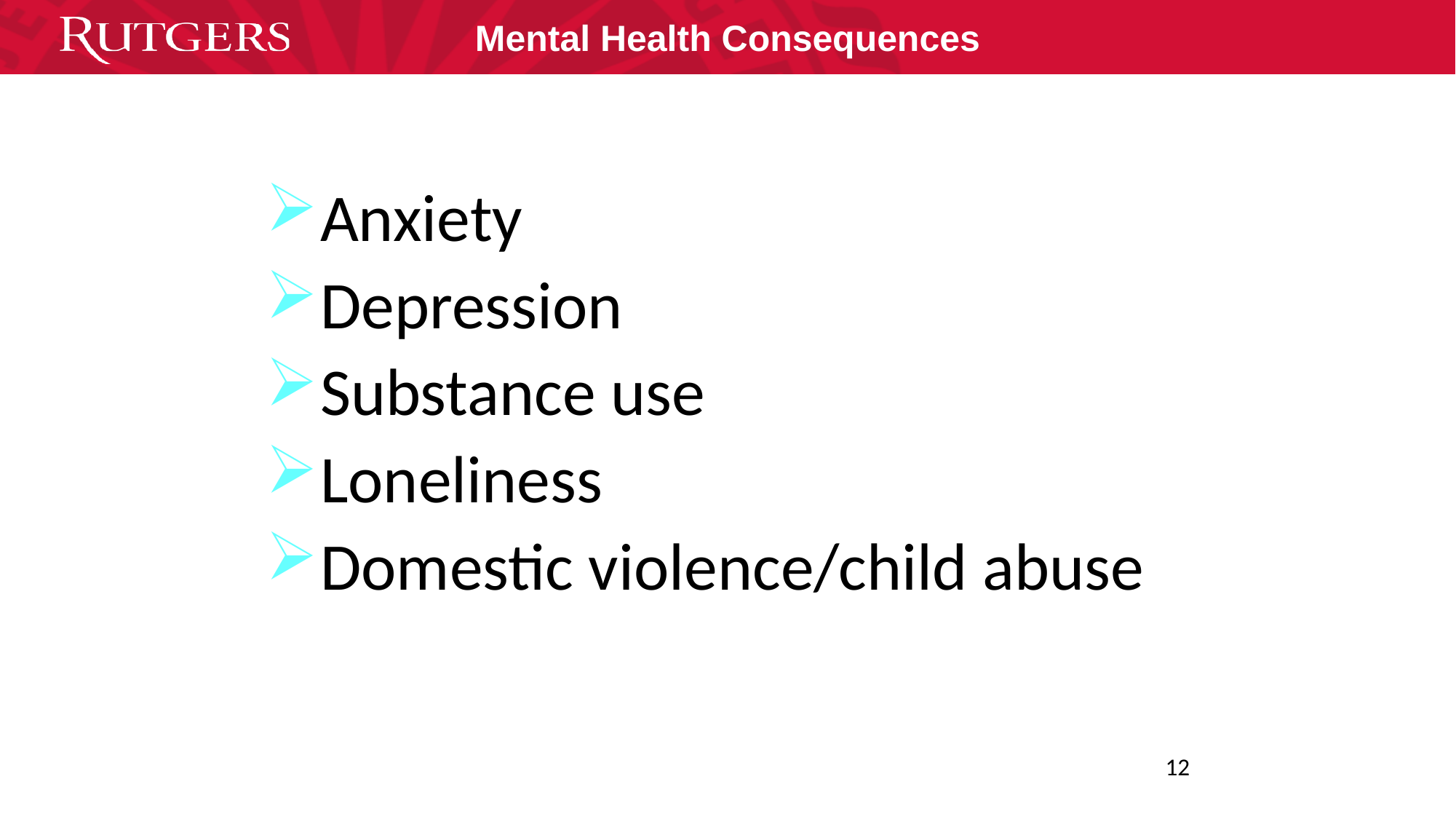

Mental Health Consequences
Anxiety
Depression
Substance use
Loneliness
Domestic violence/child abuse
12
Galea S, JAMA Internal Medicine, 2020.